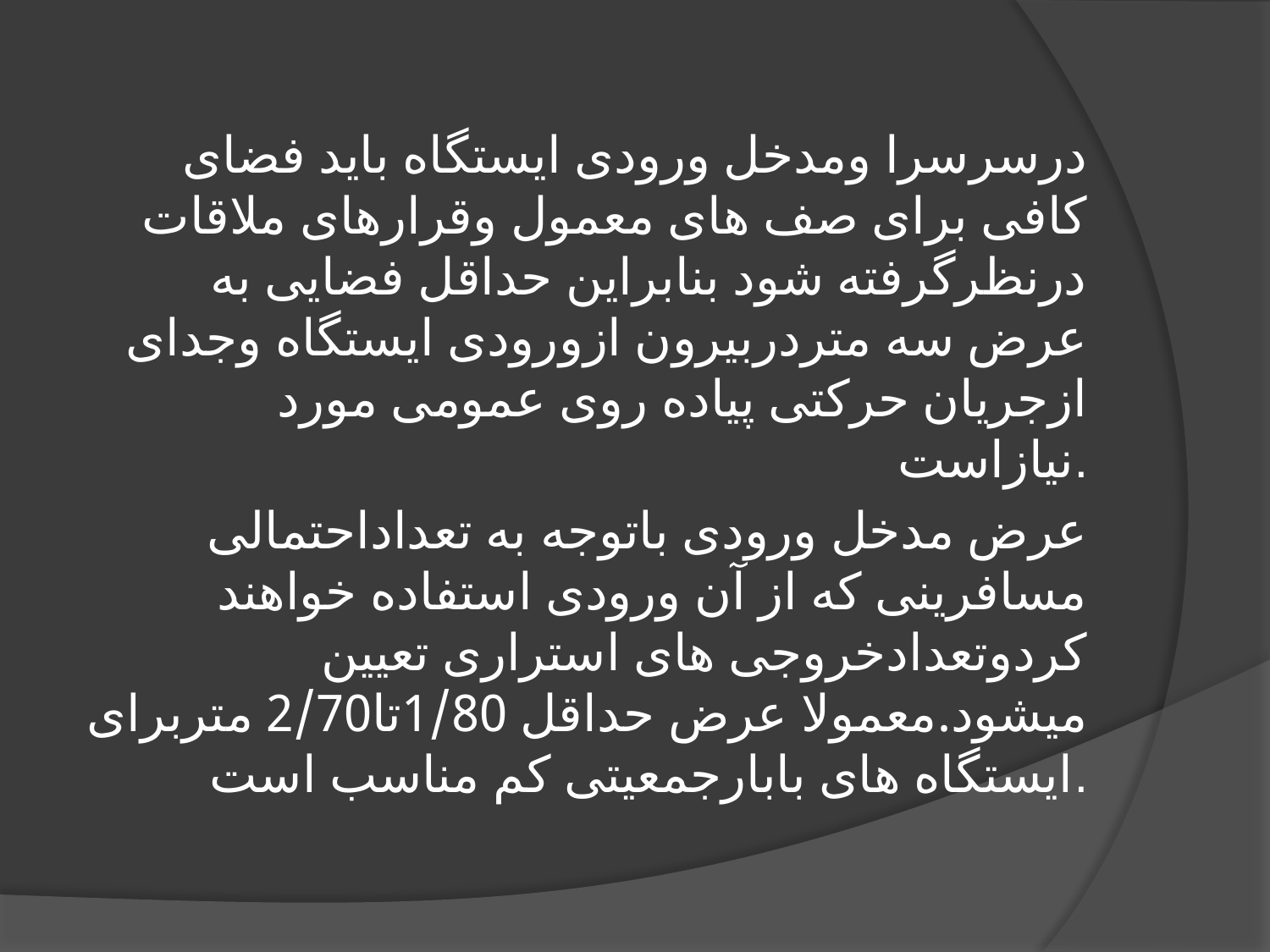

درسرسرا ومدخل ورودی ایستگاه باید فضای کافی برای صف های معمول وقرارهای ملاقات درنظرگرفته شود بنابراین حداقل فضایی به عرض سه متردربیرون ازورودی ایستگاه وجدای ازجریان حرکتی پیاده روی عمومی مورد نیازاست.
عرض مدخل ورودی باتوجه به تعداداحتمالی مسافرینی که از آن ورودی استفاده خواهند کردوتعدادخروجی های استراری تعیین میشود.معمولا عرض حداقل 1/80تا2/70 متربرای ایستگاه های بابارجمعیتی کم مناسب است.